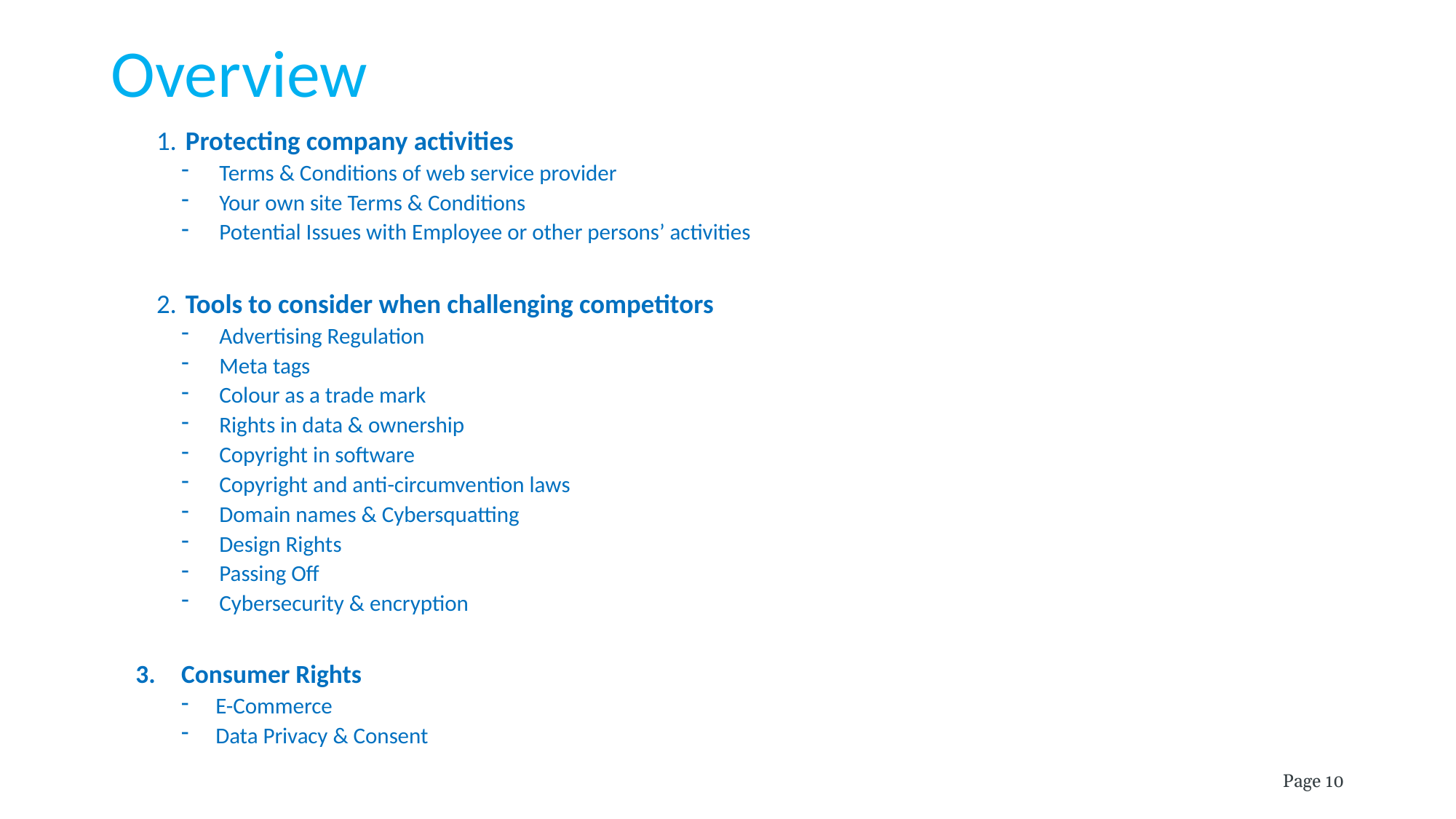

# Overview
 Protecting company activities
Terms & Conditions of web service provider
Your own site Terms & Conditions
Potential Issues with Employee or other persons’ activities

 Tools to consider when challenging competitors
Advertising Regulation
Meta tags
Colour as a trade mark
Rights in data & ownership
Copyright in software
Copyright and anti-circumvention laws
Domain names & Cybersquatting
Design Rights
Passing Off
Cybersecurity & encryption

Consumer Rights
E-Commerce
Data Privacy & Consent

Page 10